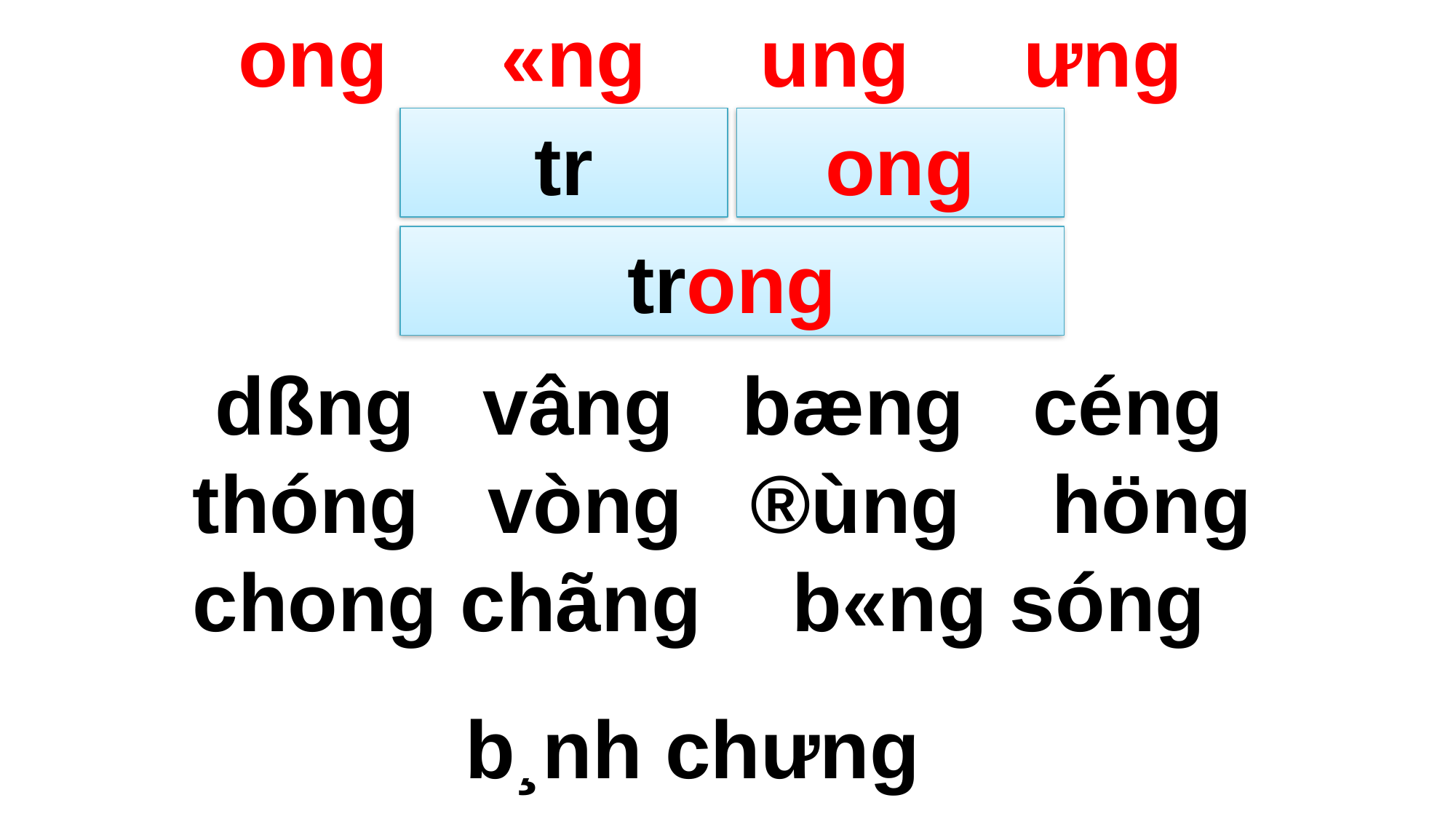

ong     «ng     ung     ưng
tr
ong
trong
 dßng   vâng   bæng   céng
thóng   vòng   ®ùng    höng
chong chãng    b«ng sóng
            b¸nh chưng